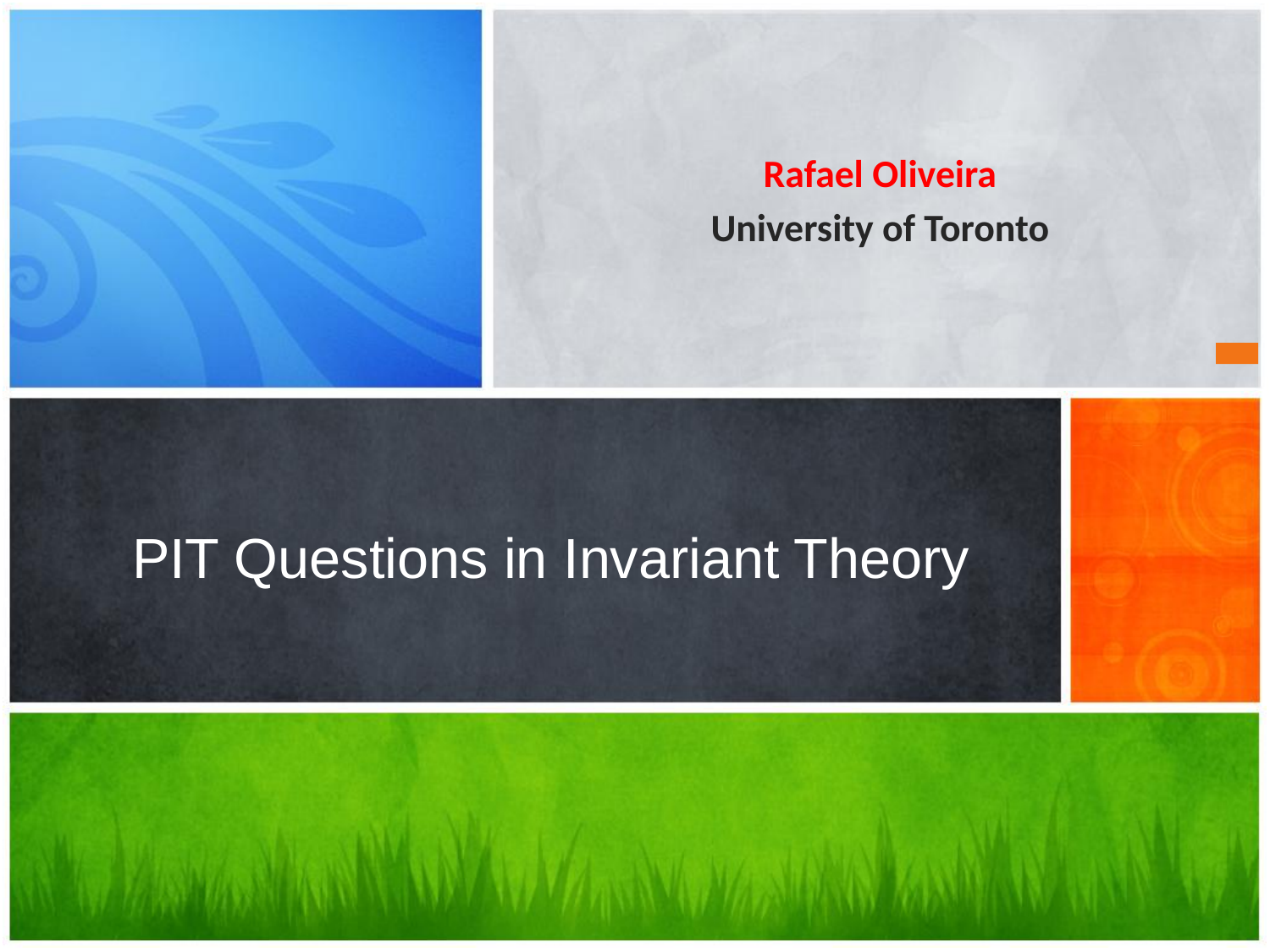

Rafael Oliveira
University of Toronto
PIT Questions in Invariant Theory